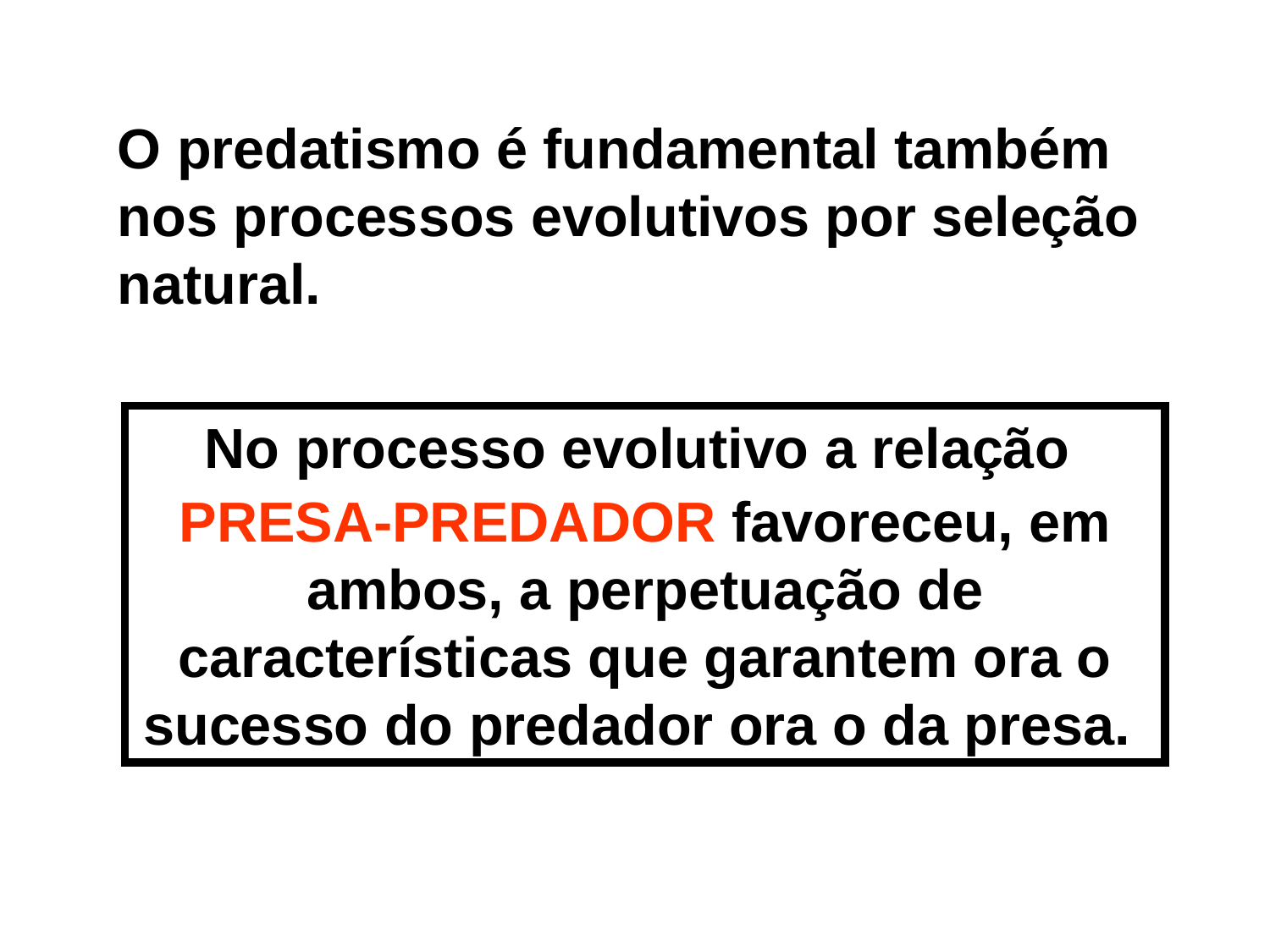

O predatismo é fundamental também nos processos evolutivos por seleção natural.

No processo evolutivo a relação
PRESA-PREDADOR favoreceu, em ambos, a perpetuação de características que garantem ora o sucesso do predador ora o da presa.